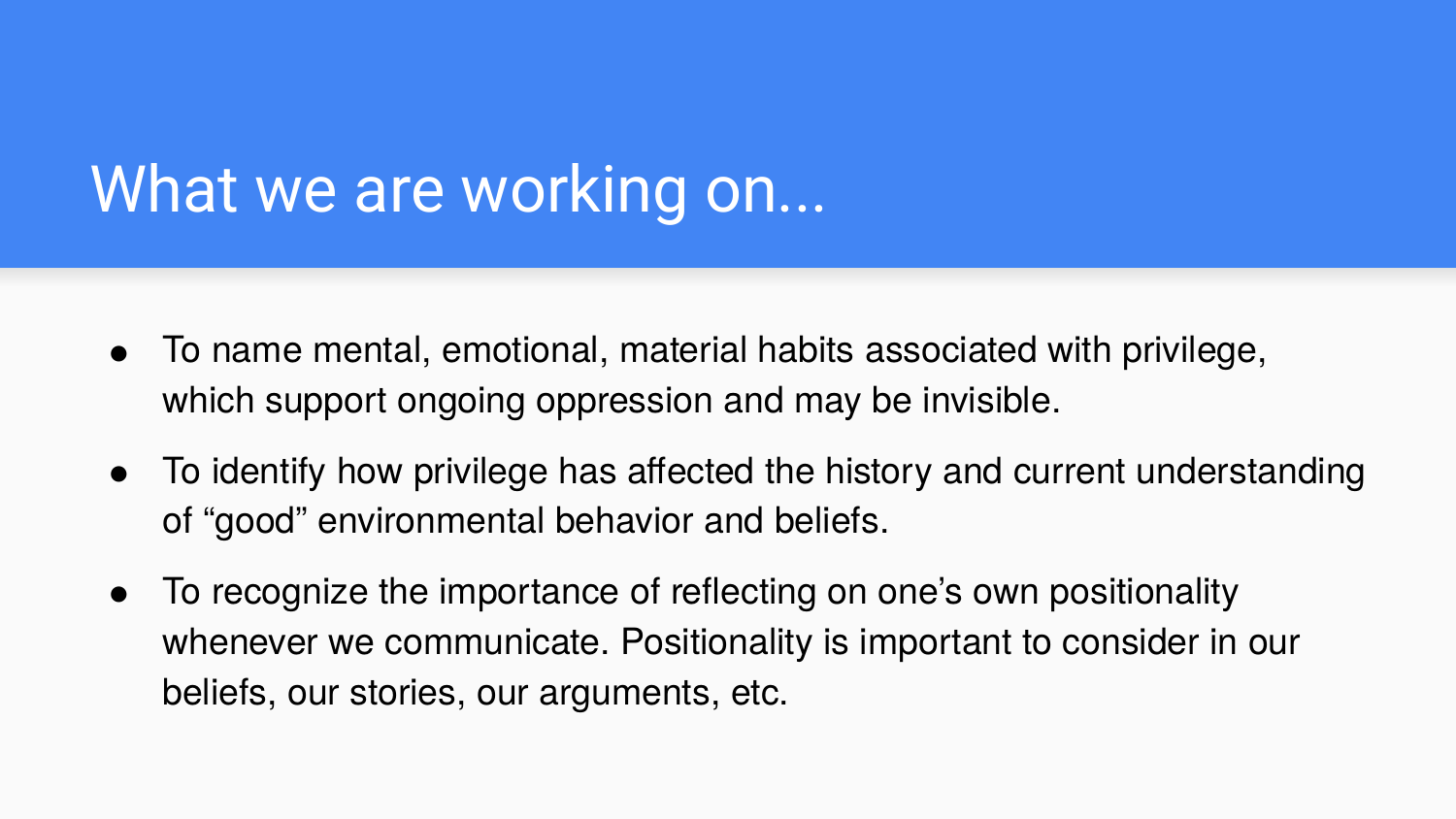

# What we are working on...
To name mental, emotional, material habits associated with privilege, which support ongoing oppression and may be invisible.
To identify how privilege has affected the history and current understanding of “good” environmental behavior and beliefs.
To recognize the importance of reflecting on one’s own positionality whenever we communicate. Positionality is important to consider in our beliefs, our stories, our arguments, etc.